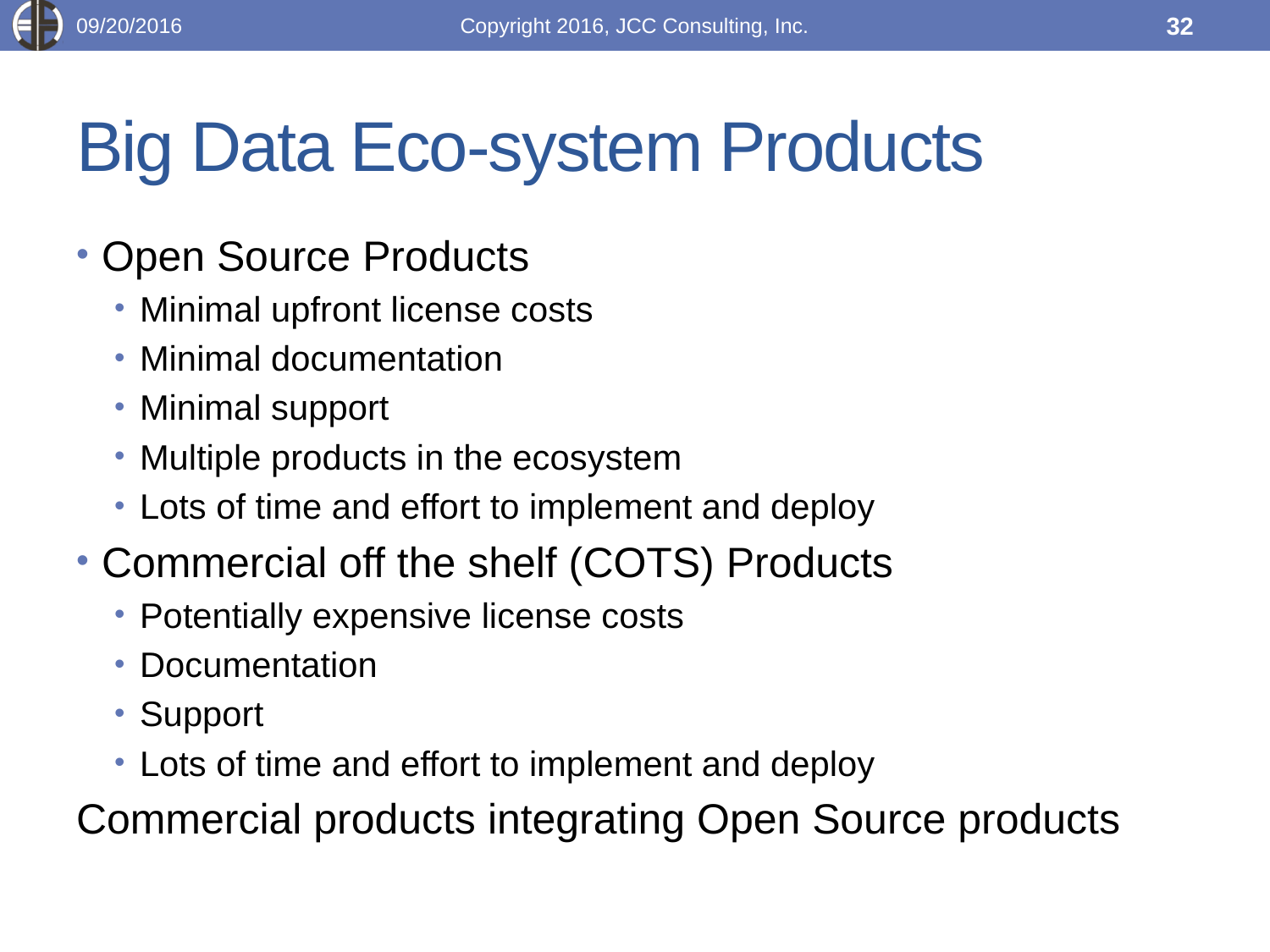

09/20/2016
Copyright 2016, JCC Consulting, Inc.
32
# Big Data Eco-system Products
Open Source Products
Minimal upfront license costs
Minimal documentation
Minimal support
Multiple products in the ecosystem
Lots of time and effort to implement and deploy
Commercial off the shelf (COTS) Products
Potentially expensive license costs
Documentation
Support
Lots of time and effort to implement and deploy
Commercial products integrating Open Source products